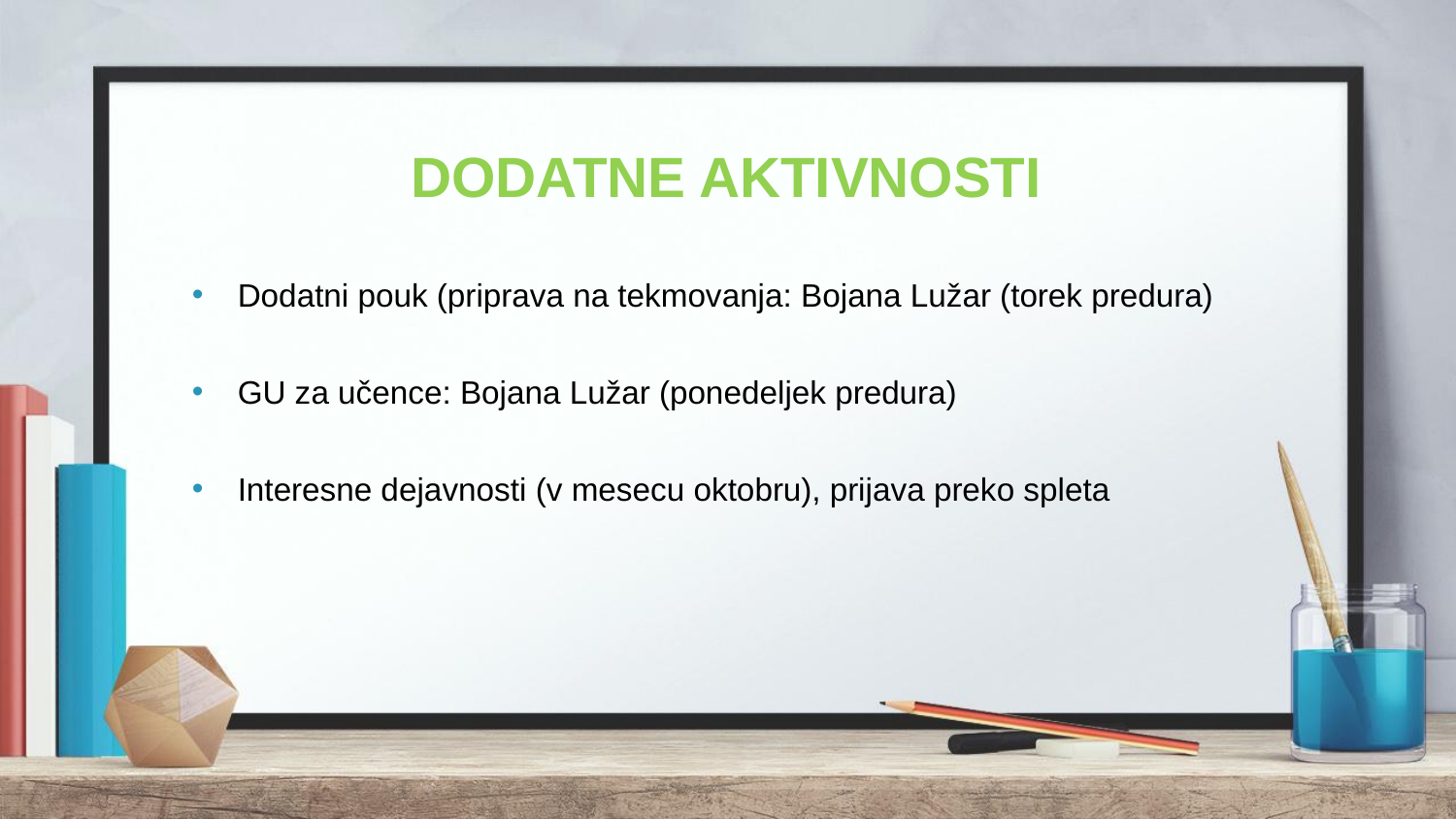

# DODATNE AKTIVNOSTI

Dodatni pouk (priprava na tekmovanja: Bojana Lužar (torek predura)

GU za učence: Bojana Lužar (ponedeljek predura)

Interesne dejavnosti (v mesecu oktobru), prijava preko spleta